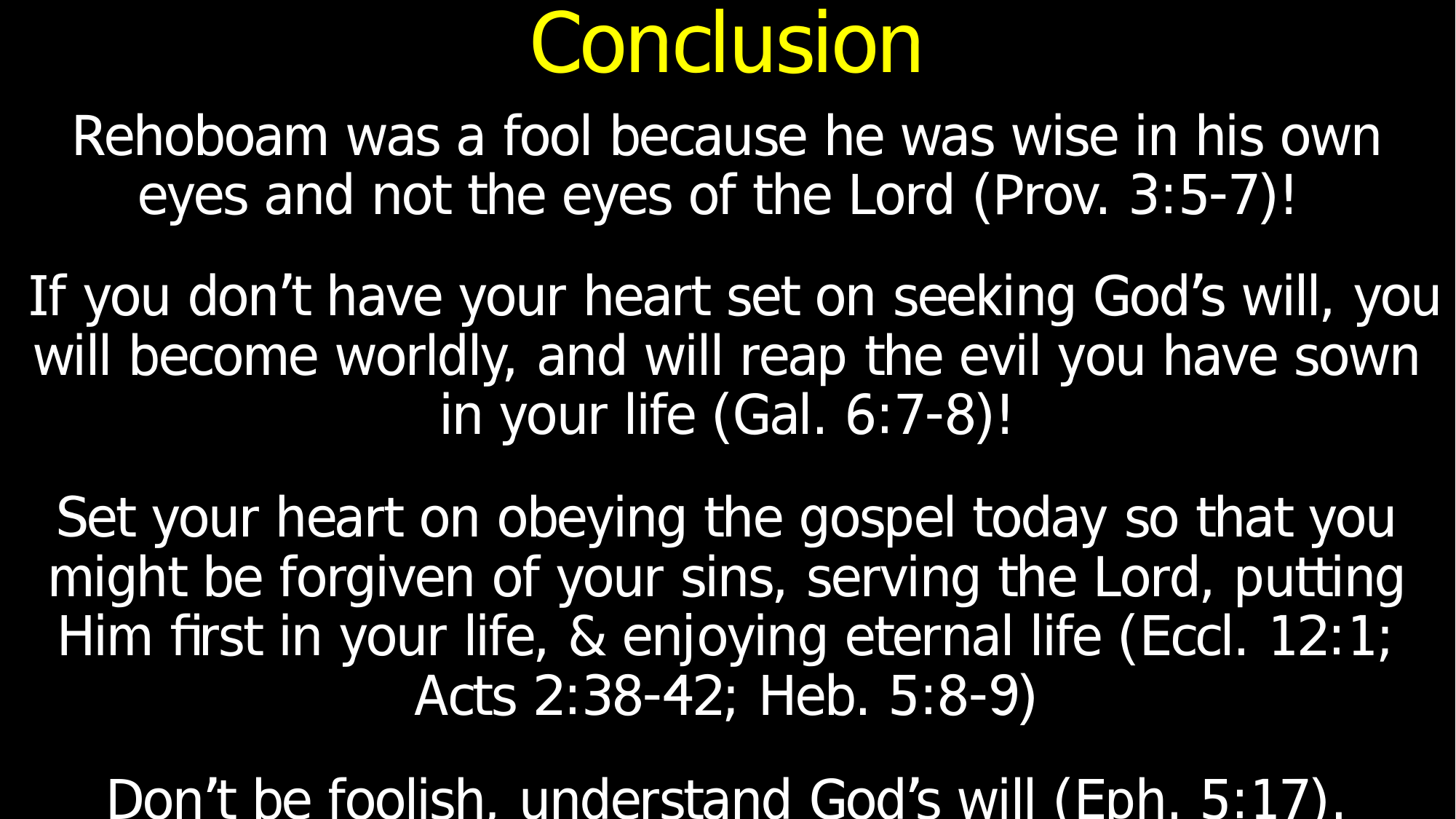

# Conclusion
Rehoboam was a fool because he was wise in his own eyes and not the eyes of the Lord (Prov. 3:5-7)!

 If you don’t have your heart set on seeking God’s will, you will become worldly, and will reap the evil you have sown in your life (Gal. 6:7-8)!

Set your heart on obeying the gospel today so that you might be forgiven of your sins, serving the Lord, putting Him first in your life, & enjoying eternal life (Eccl. 12:1; Acts 2:38-42; Heb. 5:8-9)

Don’t be foolish, understand God’s will (Eph. 5:17).